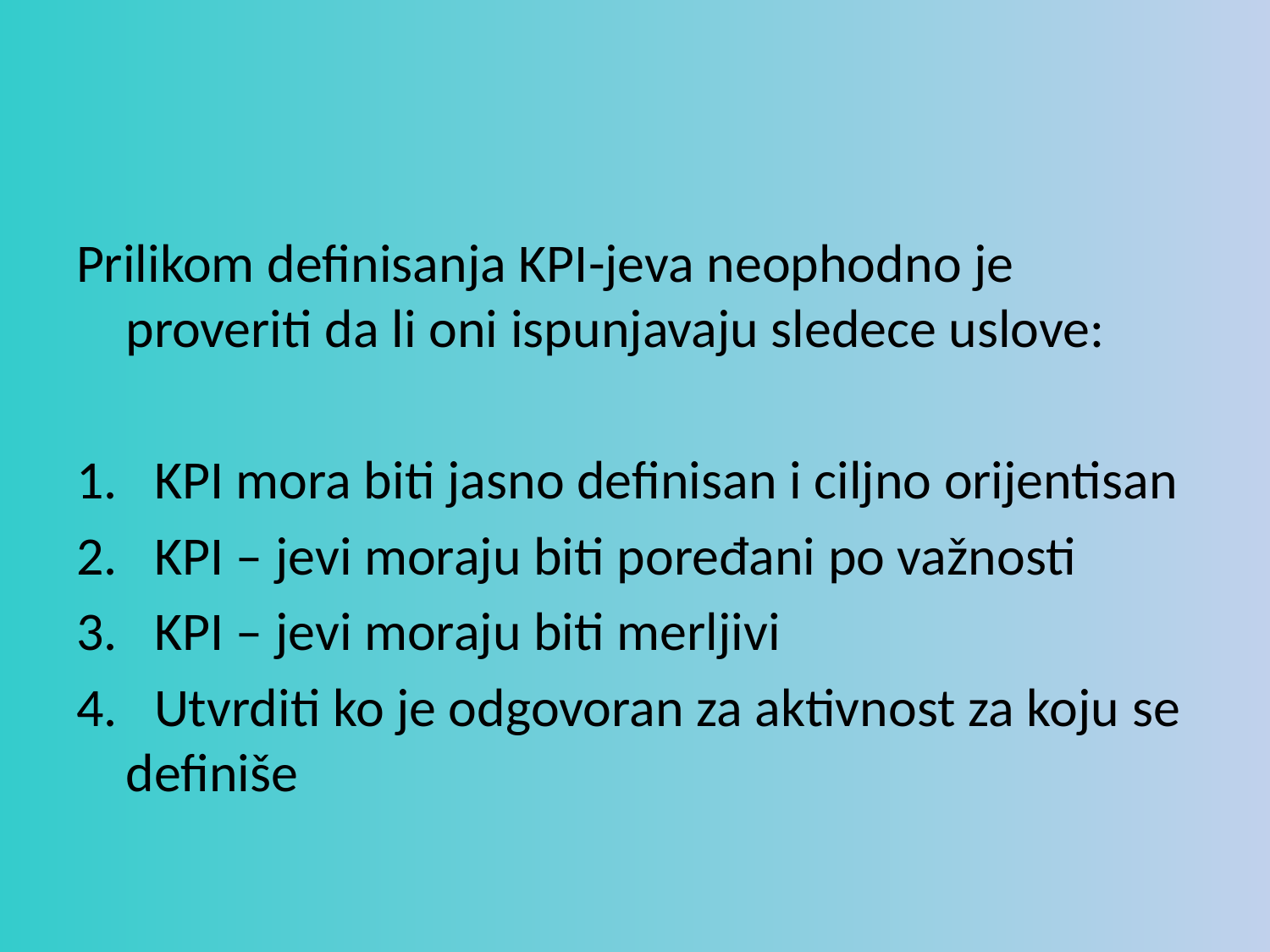

Prilikom definisanja KPI-jeva neophodno je proveriti da li oni ispunjavaju sledece uslove:

1.   KPI mora biti jasno definisan i ciljno orijentisan
2.   KPI – jevi moraju biti poređani po važnosti
3.   KPI – jevi moraju biti merljivi
4.   Utvrditi ko je odgovoran za aktivnost za koju se definiše